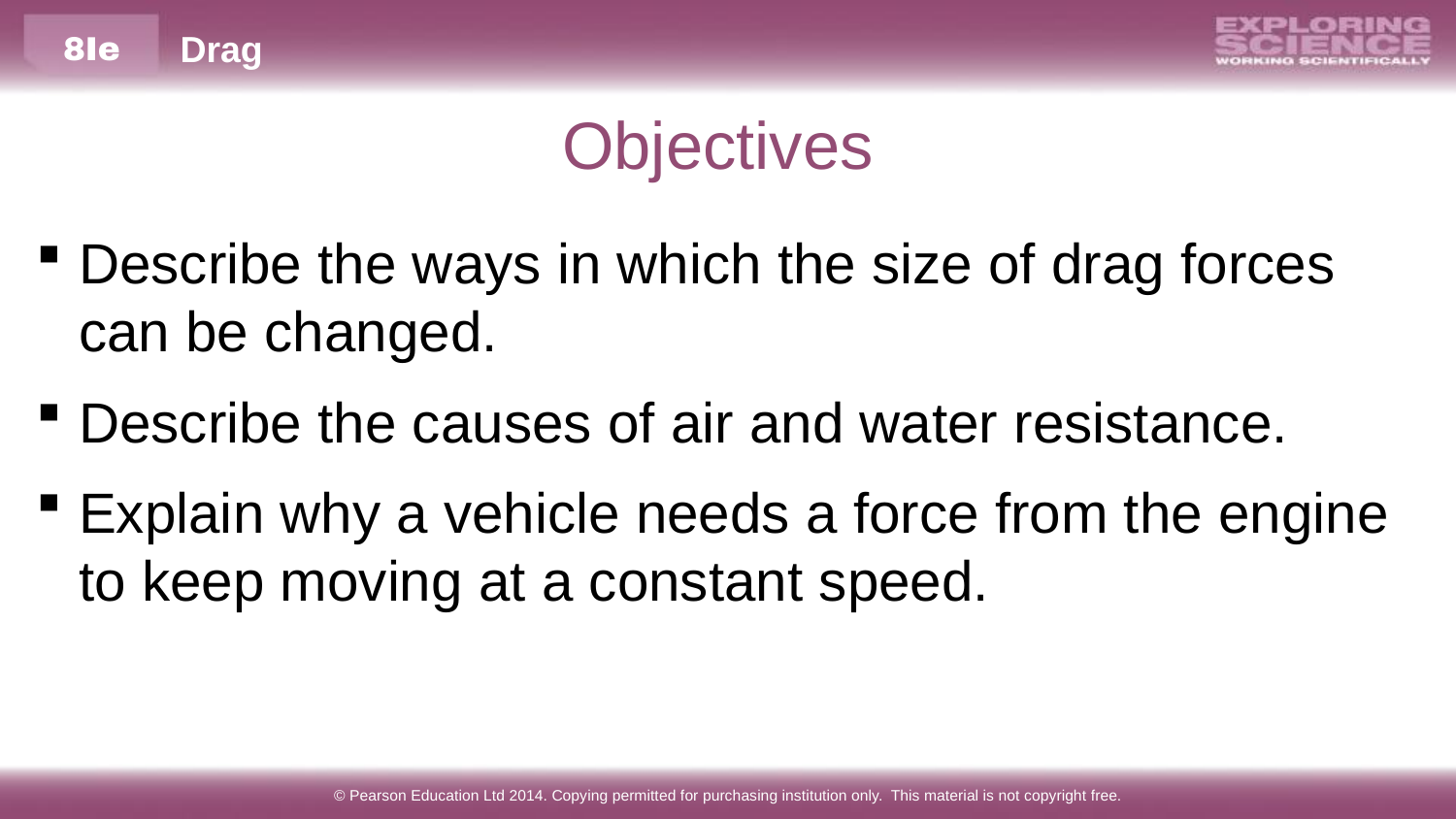

Objectives
Describe the ways in which the size of drag forces can be changed.
Describe the causes of air and water resistance.
Explain why a vehicle needs a force from the engine to keep moving at a constant speed.
© Pearson Education Ltd 2014. Copying permitted for purchasing institution only.  This material is not copyright free.